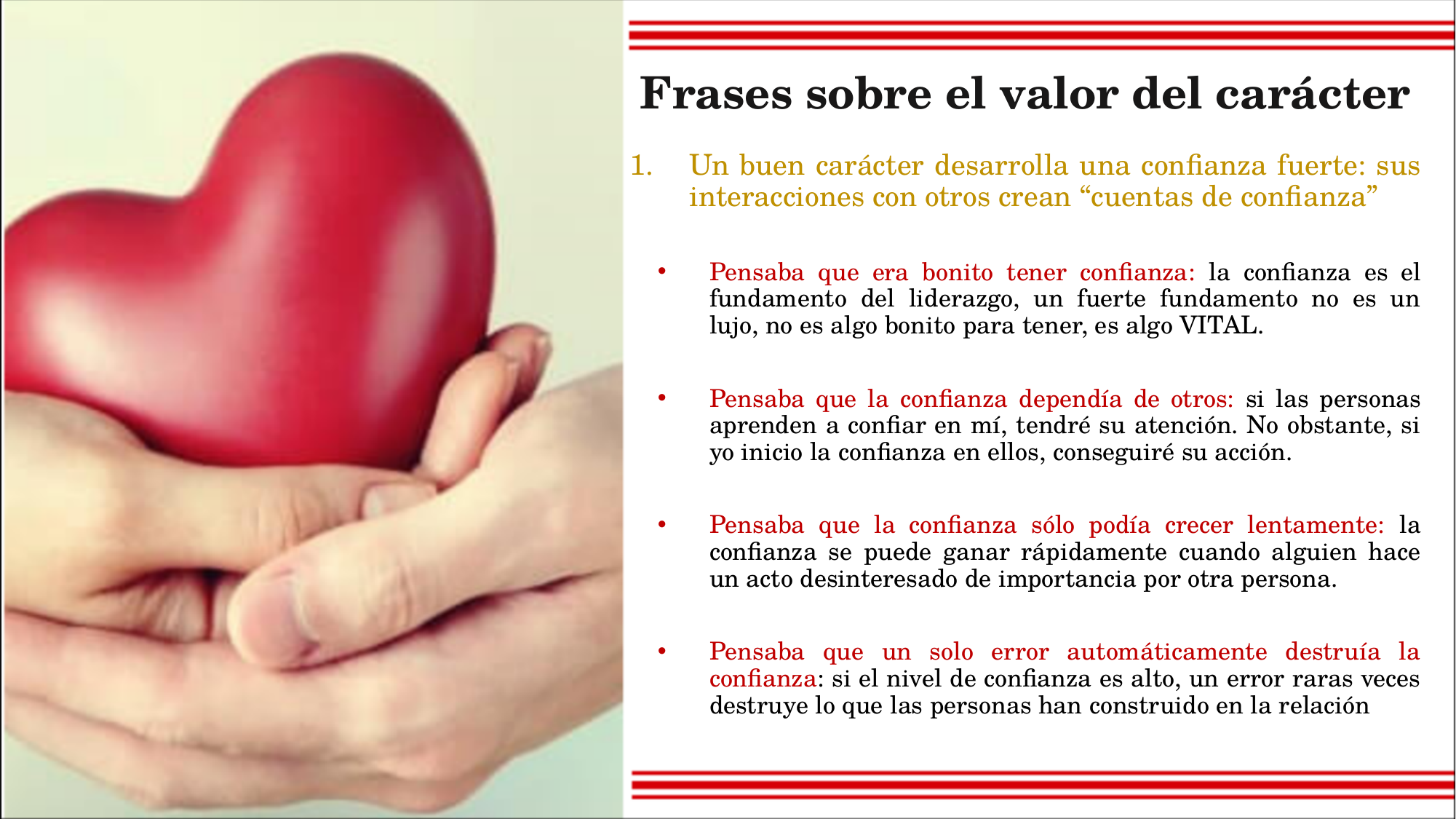

# Frases sobre el valor del carácter
Un buen carácter desarrolla una confianza fuerte: sus interacciones con otros crean “cuentas de confianza”

Pensaba que era bonito tener confianza: la confianza es el fundamento del liderazgo, un fuerte fundamento no es un lujo, no es algo bonito para tener, es algo VITAL.

Pensaba que la confianza dependía de otros: si las personas aprenden a confiar en mí, tendré su atención. No obstante, si yo inicio la confianza en ellos, conseguiré su acción.

Pensaba que la confianza sólo podía crecer lentamente: la confianza se puede ganar rápidamente cuando alguien hace un acto desinteresado de importancia por otra persona.

Pensaba que un solo error automáticamente destruía la confianza: si el nivel de confianza es alto, un error raras veces destruye lo que las personas han construido en la relación